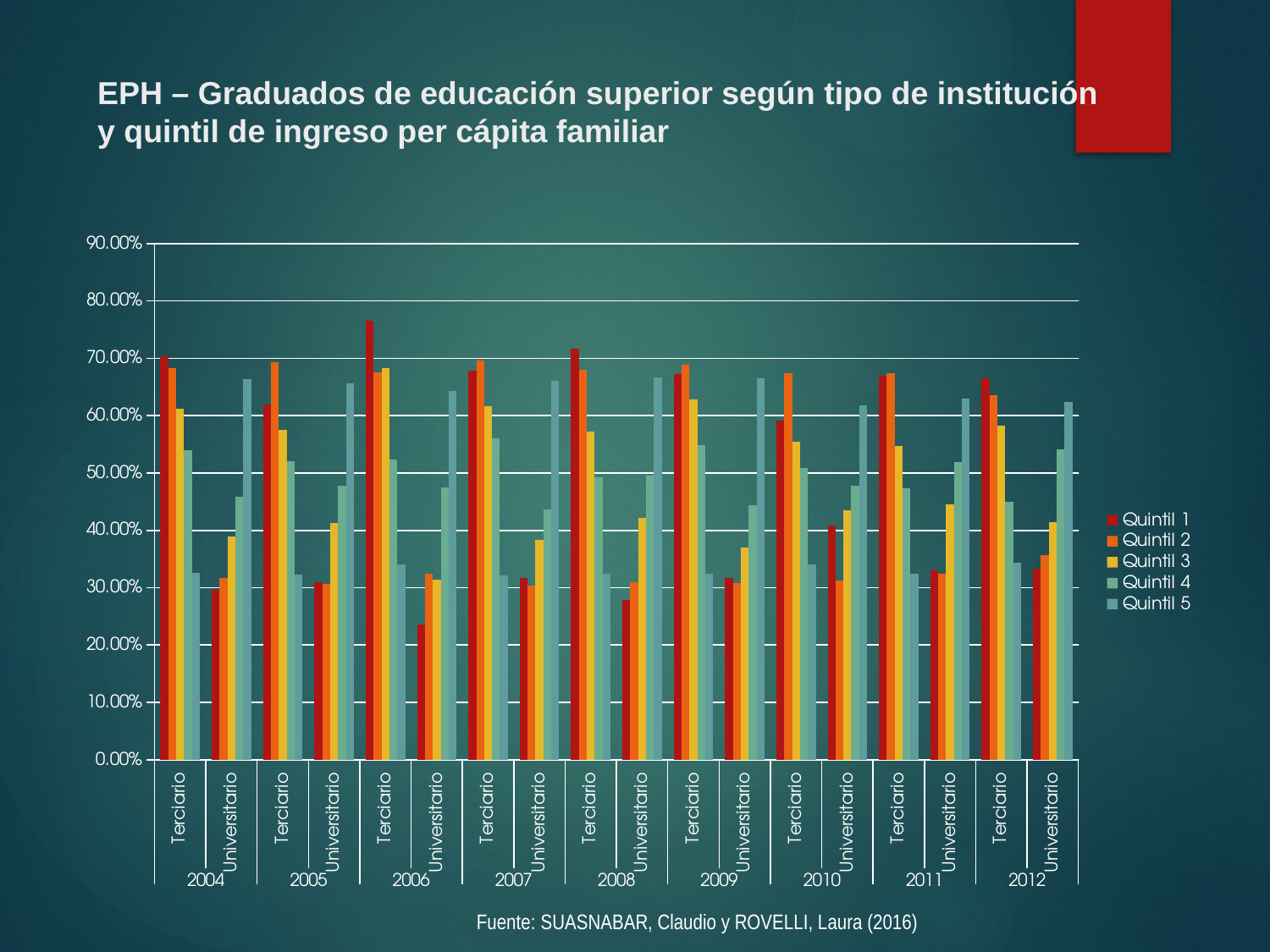

# EPH – Graduados de educación superior según tipo de institución y quintil de ingreso per cápita familiar

### Chart

| Category | Quintil 1 | Quintil 2 | Quintil 3 | Quintil 4 | Quintil 5 |
|---|---|---|---|---|---|
| Terciario | 0.7042 | 0.6828000000000006 | 0.6114 | 0.5399 | 0.3255000000000004 |
| Universitario | 0.2958000000000004 | 0.3172000000000003 | 0.38860000000000033 | 0.4584000000000003 | 0.6632000000000008 |
| Terciario | 0.6202000000000006 | 0.6929000000000006 | 0.5758000000000006 | 0.5202 | 0.3233000000000005 |
| Universitario | 0.30980000000000046 | 0.3071000000000003 | 0.4132 | 0.47830000000000034 | 0.6565000000000006 |
| Terciario | 0.7649000000000009 | 0.6757000000000011 | 0.6829 | 0.5239 | 0.3401 |
| Universitario | 0.2351 | 0.3243000000000005 | 0.31350000000000033 | 0.4750000000000003 | 0.6438000000000009 |
| Terciario | 0.6784000000000008 | 0.696 | 0.6161000000000006 | 0.5603 | 0.32060000000000033 |
| Universitario | 0.3166000000000004 | 0.3040000000000004 | 0.3828000000000005 | 0.4372000000000003 | 0.6602000000000008 |
| Terciario | 0.7176000000000008 | 0.6803 | 0.5729000000000006 | 0.4932000000000001 | 0.3237000000000003 |
| Universitario | 0.2786 | 0.3089000000000004 | 0.4222 | 0.49500000000000033 | 0.6664000000000007 |
| Terciario | 0.6730000000000009 | 0.6888000000000006 | 0.6278000000000009 | 0.5493 | 0.3240000000000004 |
| Universitario | 0.31740000000000046 | 0.3081000000000003 | 0.3697000000000001 | 0.4439 | 0.665700000000001 |
| Terciario | 0.5908 | 0.6741000000000009 | 0.5546 | 0.5082 | 0.3406 |
| Universitario | 0.4092 | 0.31230000000000047 | 0.43530000000000046 | 0.4785000000000003 | 0.6186000000000009 |
| Terciario | 0.6701000000000009 | 0.6734000000000007 | 0.5468 | 0.4734000000000003 | 0.32490000000000047 |
| Universitario | 0.3299000000000005 | 0.3250000000000004 | 0.4454 | 0.5193 | 0.6304000000000006 |
| Terciario | 0.6652000000000008 | 0.6360000000000008 | 0.583 | 0.44970000000000004 | 0.3441 |
| Universitario | 0.33280000000000054 | 0.3563000000000004 | 0.4141 | 0.5413 | 0.6233000000000006 |
Fuente: SUASNABAR, Claudio y ROVELLI, Laura (2016)